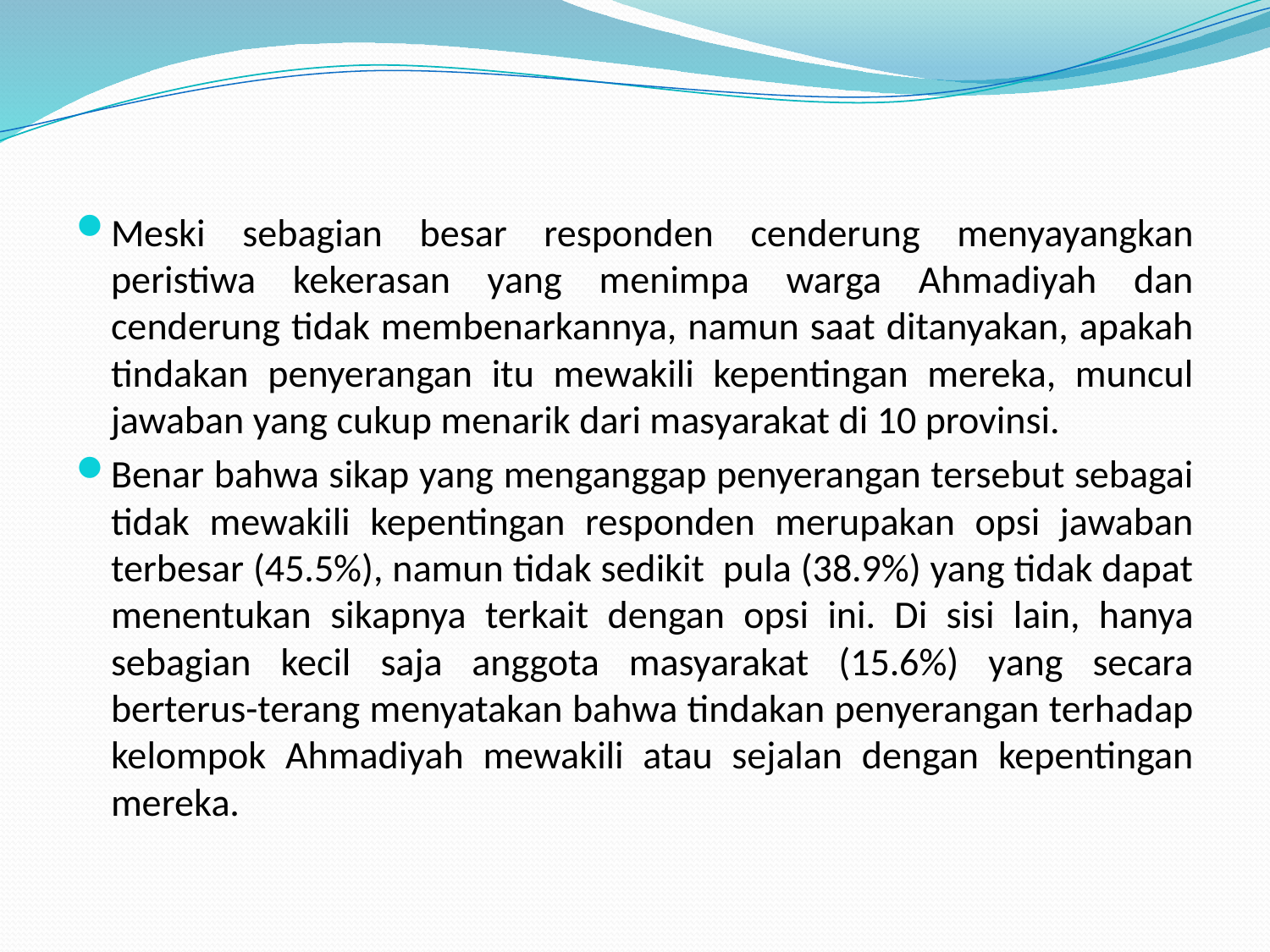

Meski sebagian besar responden cenderung menyayangkan peristiwa kekerasan yang menimpa warga Ahmadiyah dan cenderung tidak membenarkannya, namun saat ditanyakan, apakah tindakan penyerangan itu mewakili kepentingan mereka, muncul jawaban yang cukup menarik dari masyarakat di 10 provinsi.
Benar bahwa sikap yang menganggap penyerangan tersebut sebagai tidak mewakili kepentingan responden merupakan opsi jawaban terbesar (45.5%), namun tidak sedikit  pula (38.9%) yang tidak dapat menentukan sikapnya terkait dengan opsi ini. Di sisi lain, hanya sebagian kecil saja anggota masyarakat (15.6%) yang secara berterus-terang menyatakan bahwa tindakan penyerangan terhadap kelompok Ahmadiyah mewakili atau sejalan dengan kepentingan mereka.